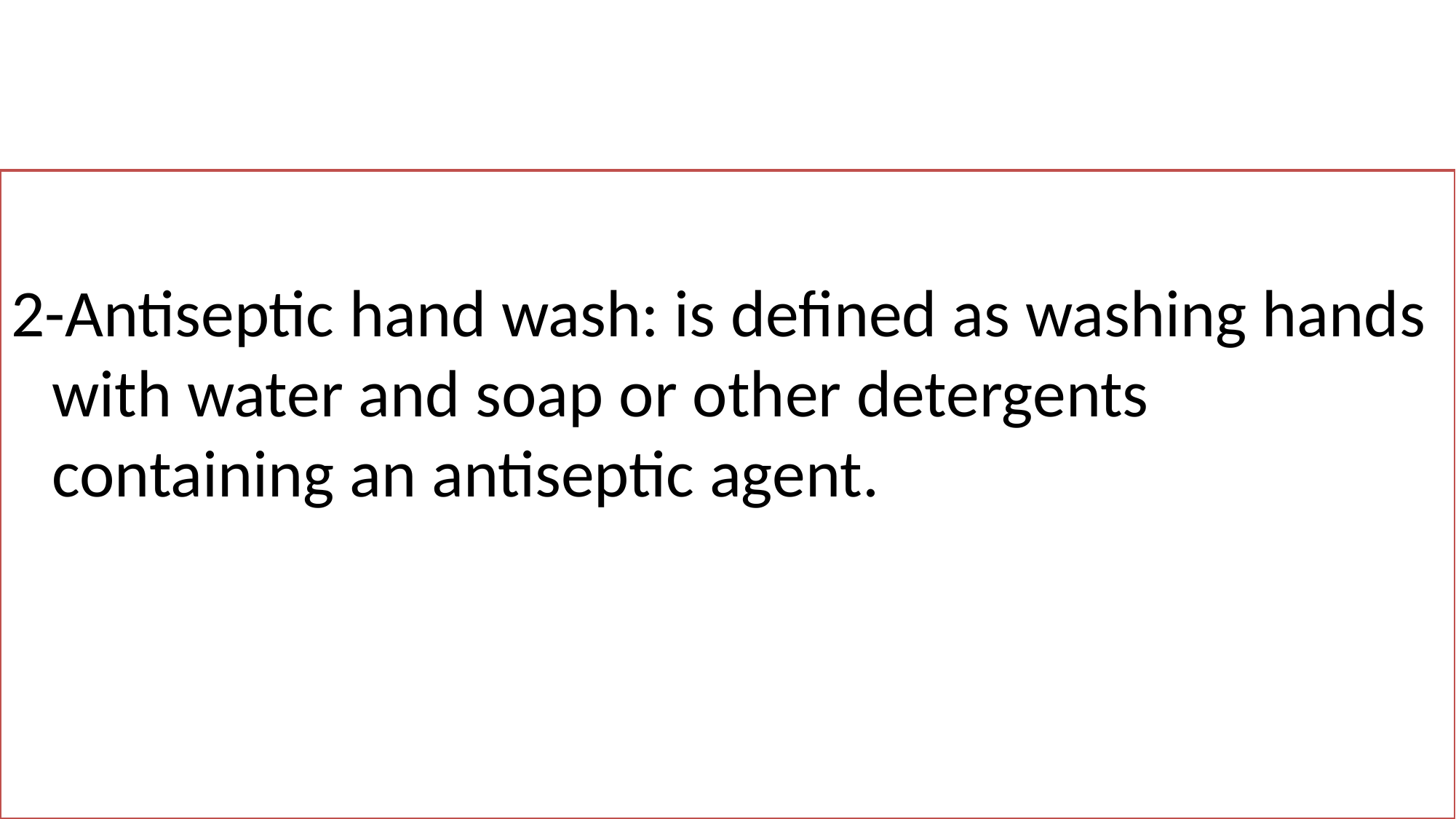

#

2-Antiseptic hand wash: is defined as washing hands with water and soap or other detergents containing an antiseptic agent.